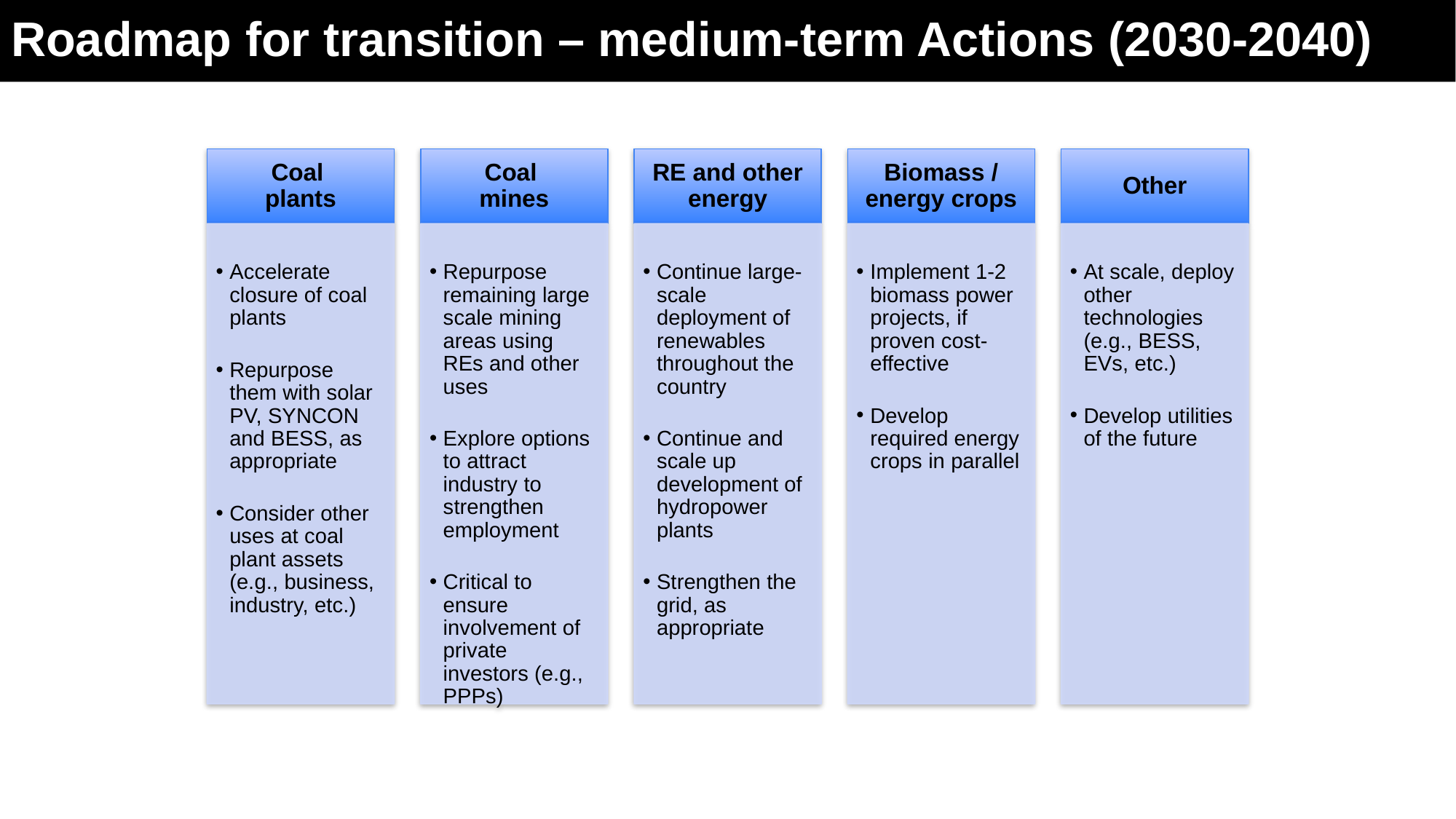

# Roadmap for transition – medium-term Actions (2030-2040)
Coal
plants

Accelerate closure of coal plants

Repurpose them with solar PV, SYNCON and BESS, as appropriate

Consider other uses at coal plant assets (e.g., business, industry, etc.)

Coal
mines

Repurpose remaining large scale mining areas using REs and other uses

Explore options to attract industry to strengthen employment

Critical to ensure involvement of private investors (e.g., PPPs)
RE and other energy

Continue large-scale deployment of renewables throughout the country

Continue and scale up development of hydropower plants

Strengthen the grid, as appropriate
Biomass / energy crops

Implement 1-2 biomass power projects, if proven cost-effective

Develop required energy crops in parallel

Other

At scale, deploy other technologies (e.g., BESS, EVs, etc.)

Develop utilities of the future